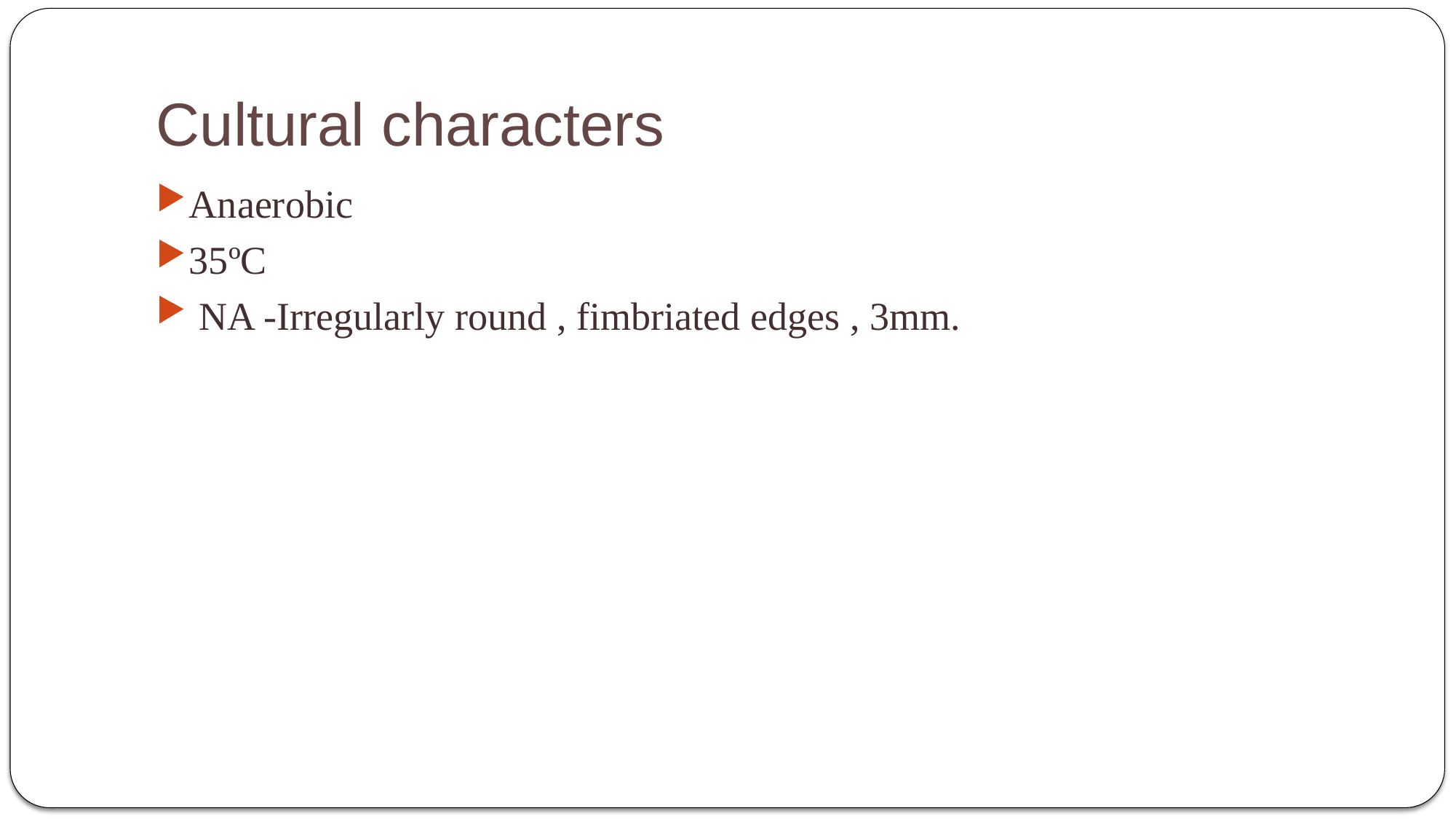

# Cultural characters
Anaerobic
35ºC
 NA -Irregularly round , fimbriated edges , 3mm.